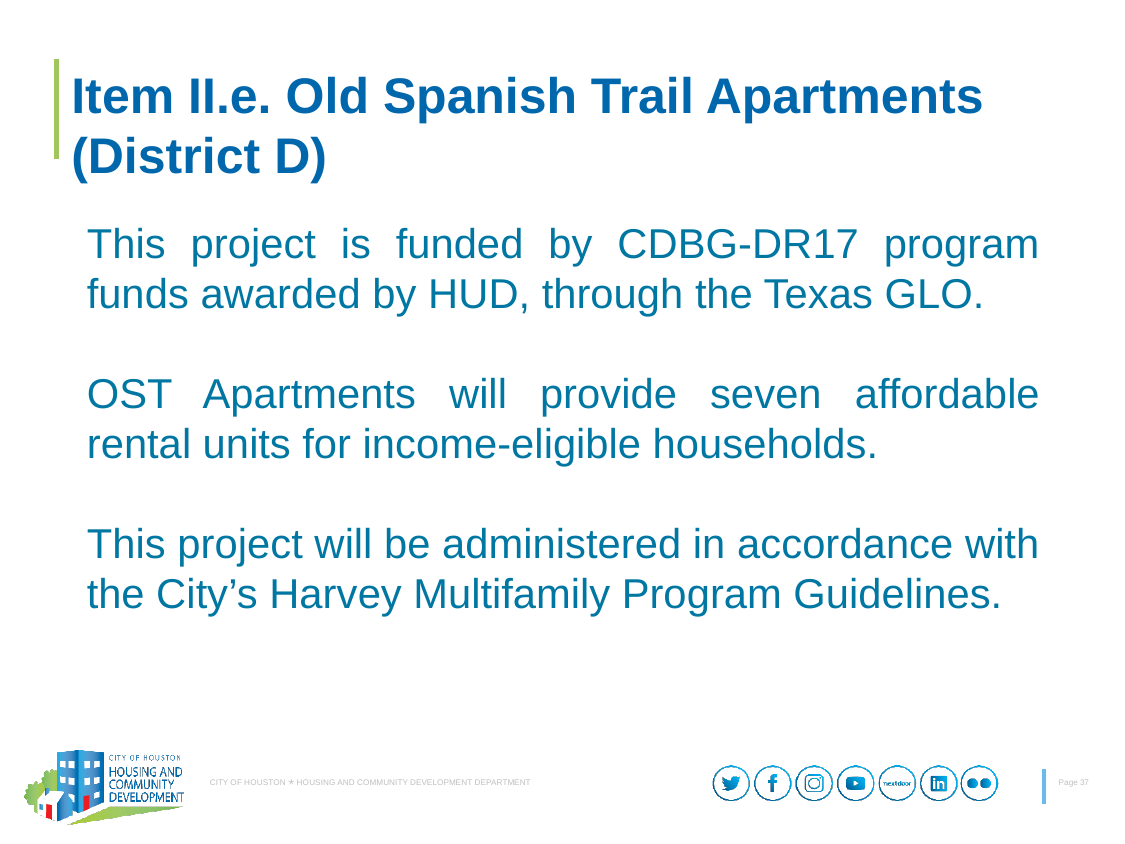

# Item II.e. Old Spanish Trail Apartments (District D)
This project is funded by CDBG-DR17 program funds awarded by HUD, through the Texas GLO.

OST Apartments will provide seven affordable rental units for income-eligible households.

This project will be administered in accordance with the City’s Harvey Multifamily Program Guidelines.